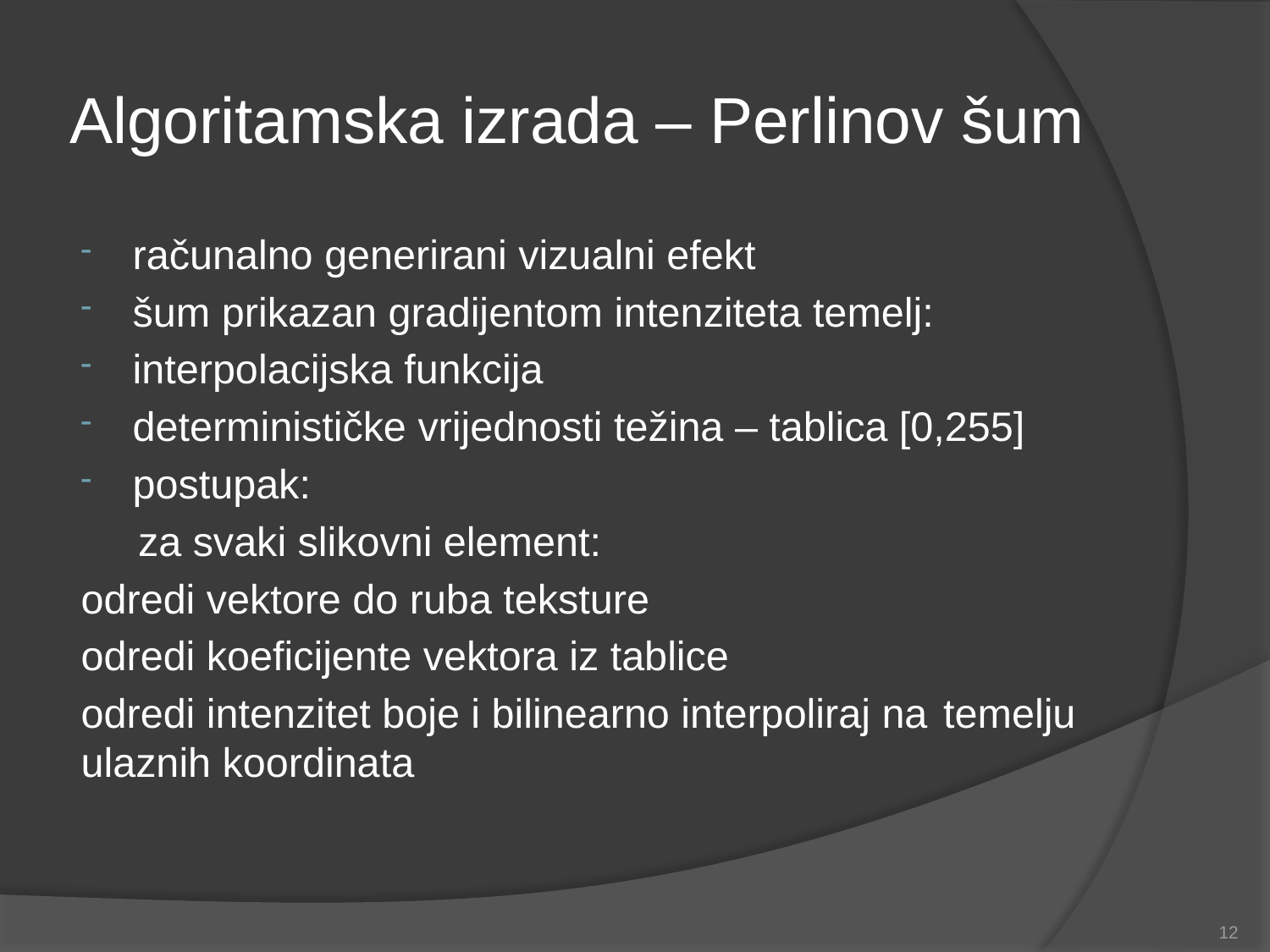

# Algoritamska izrada – Perlinov šum
računalno generirani vizualni efekt
šum prikazan gradijentom intenziteta temelj:
interpolacijska funkcija
determinističke vrijednosti težina – tablica [0,255]
postupak:
     za svaki slikovni element:
	odredi vektore do ruba teksture
	odredi koeficijente vektora iz tablice
	odredi intenzitet boje i bilinearno interpoliraj na 		temelju ulaznih koordinata

12